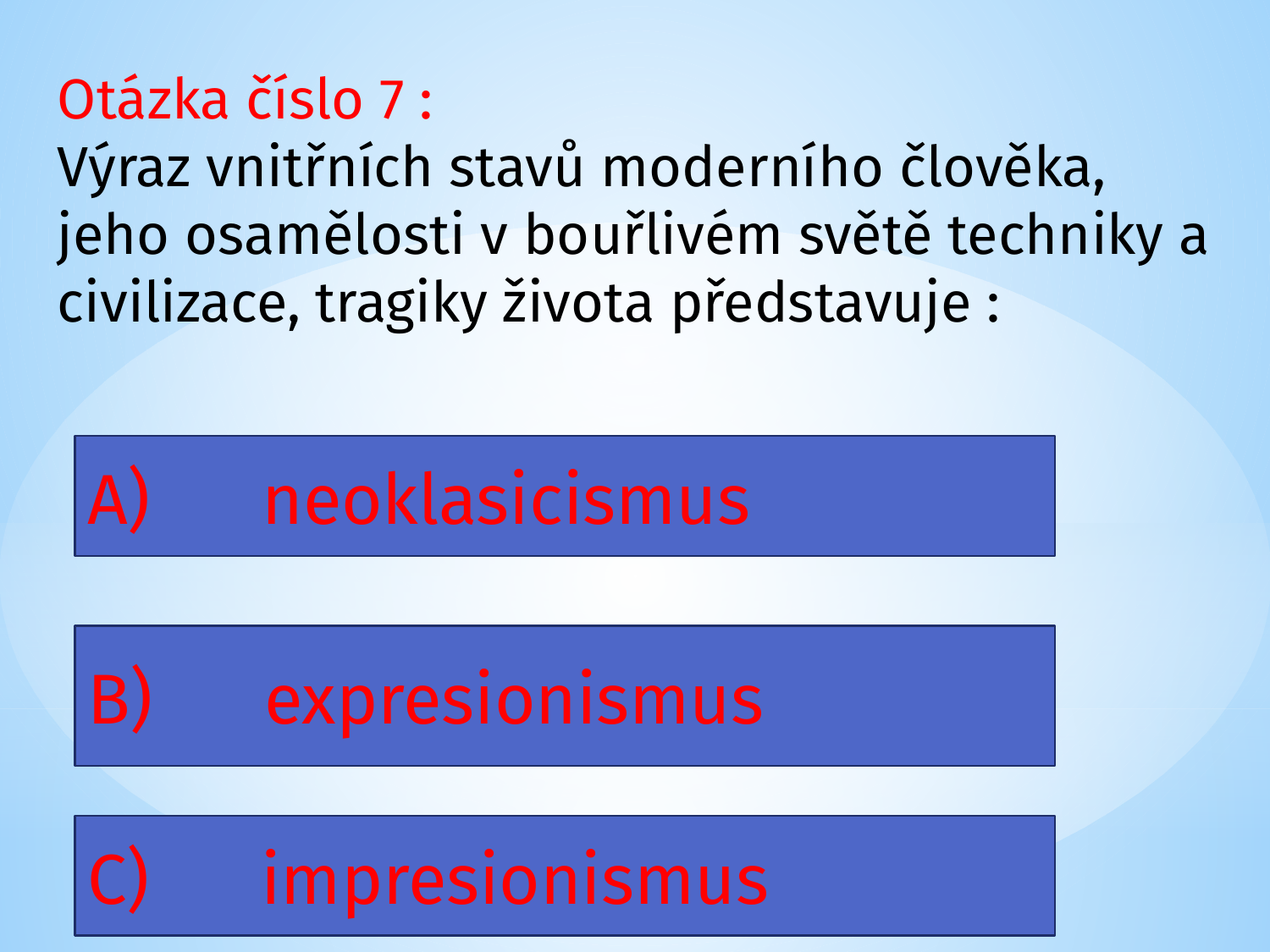

Otázka číslo 7 :
Výraz vnitřních stavů moderního člověka, jeho osamělosti v bouřlivém světě techniky a civilizace, tragiky života představuje :

A)      neoklasicismus
B)      expresionismus
C)      impresionismus